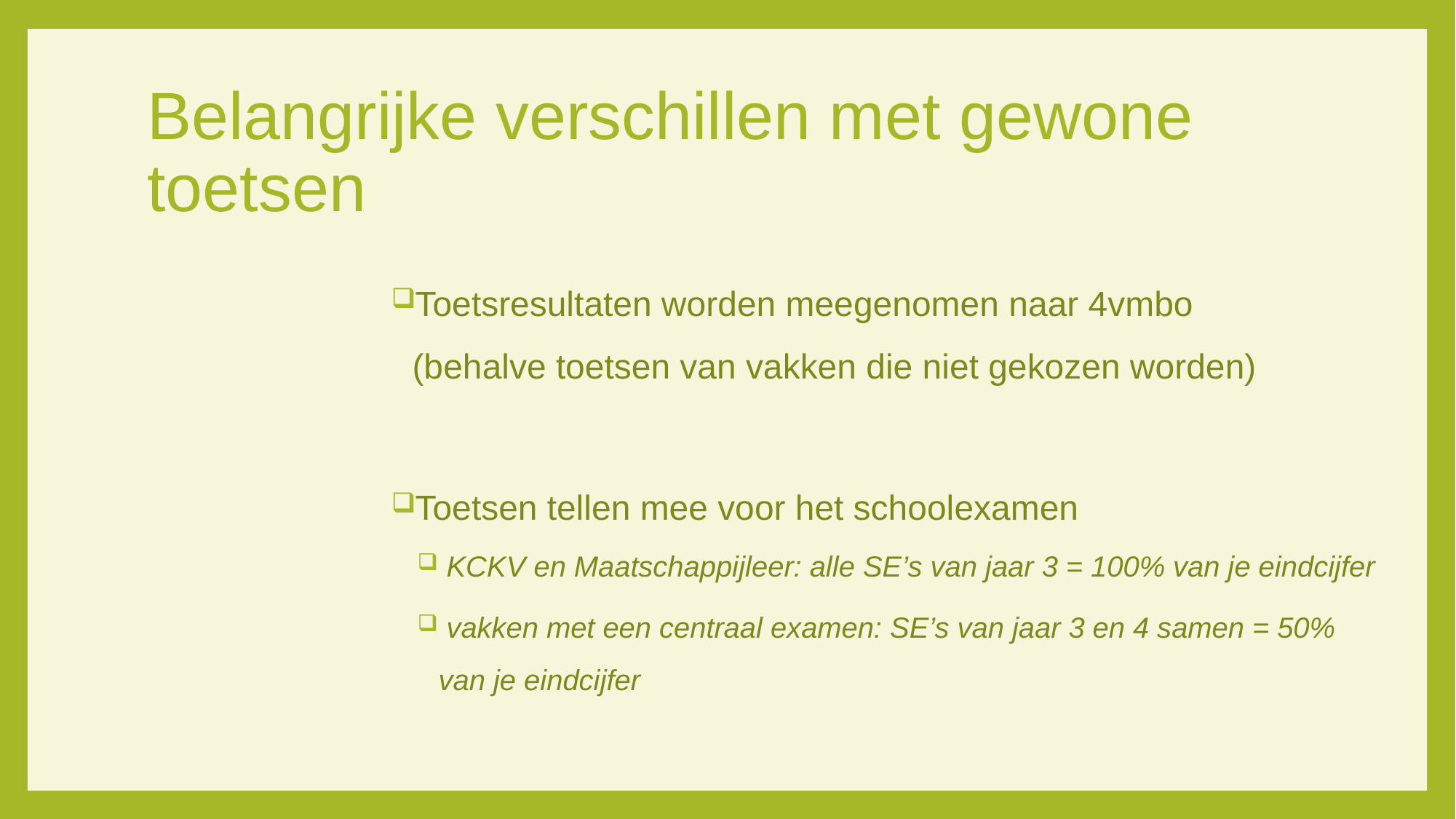

# Belangrijke verschillen met gewone toetsen
Toetsresultaten worden meegenomen naar 4vmbo
(behalve toetsen van vakken die niet gekozen worden)

Toetsen tellen mee voor het schoolexamen
 KCKV en Maatschappijleer: alle SE’s van jaar 3 = 100% van je eindcijfer
 vakken met een centraal examen: SE’s van jaar 3 en 4 samen = 50% van je eindcijfer